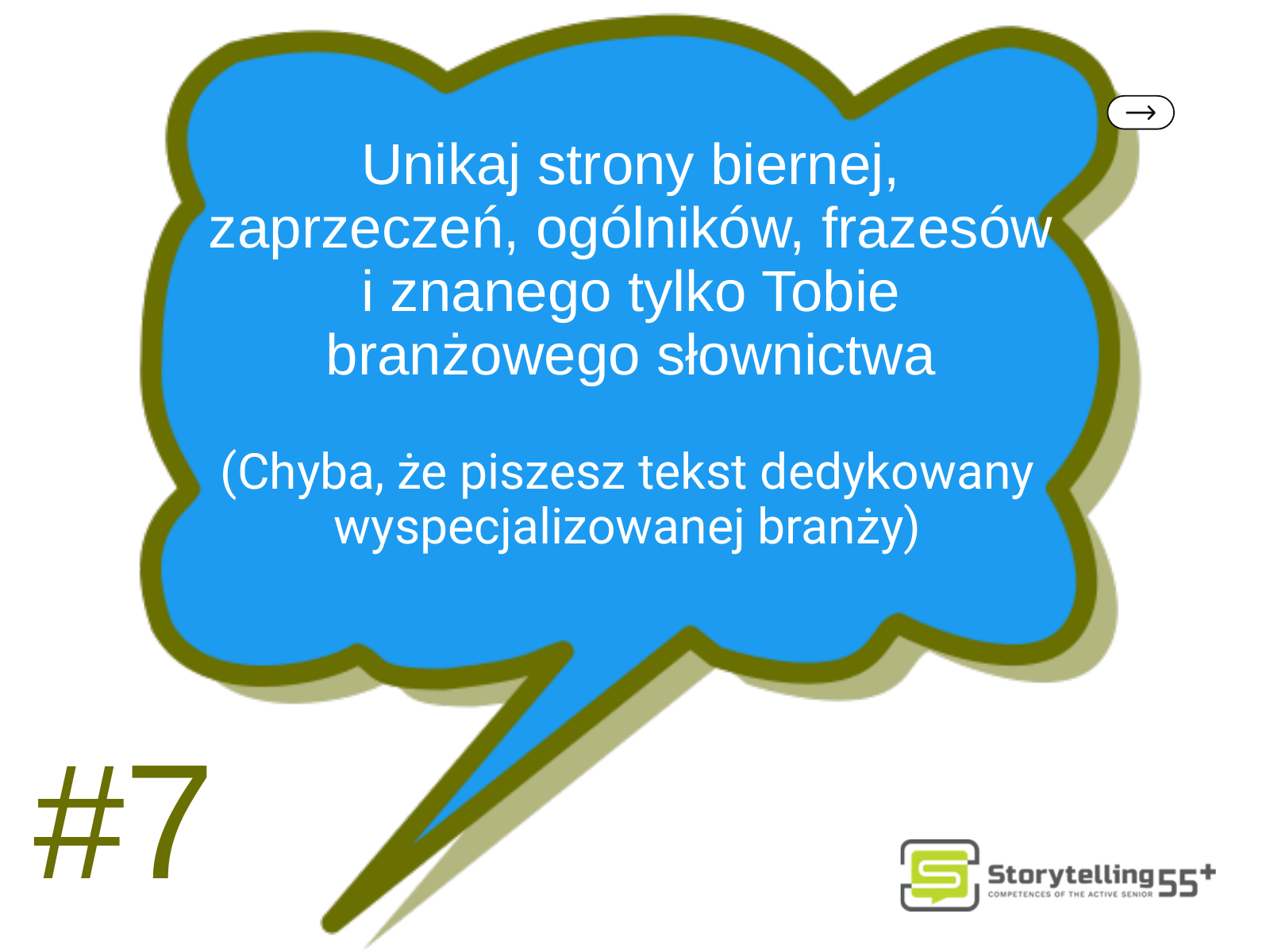

Unikaj strony biernej, zaprzeczeń, ogólników, frazesów i znanego tylko Tobie branżowego słownictwa

(Chyba, że piszesz tekst dedykowany wyspecjalizowanej branży)
#7